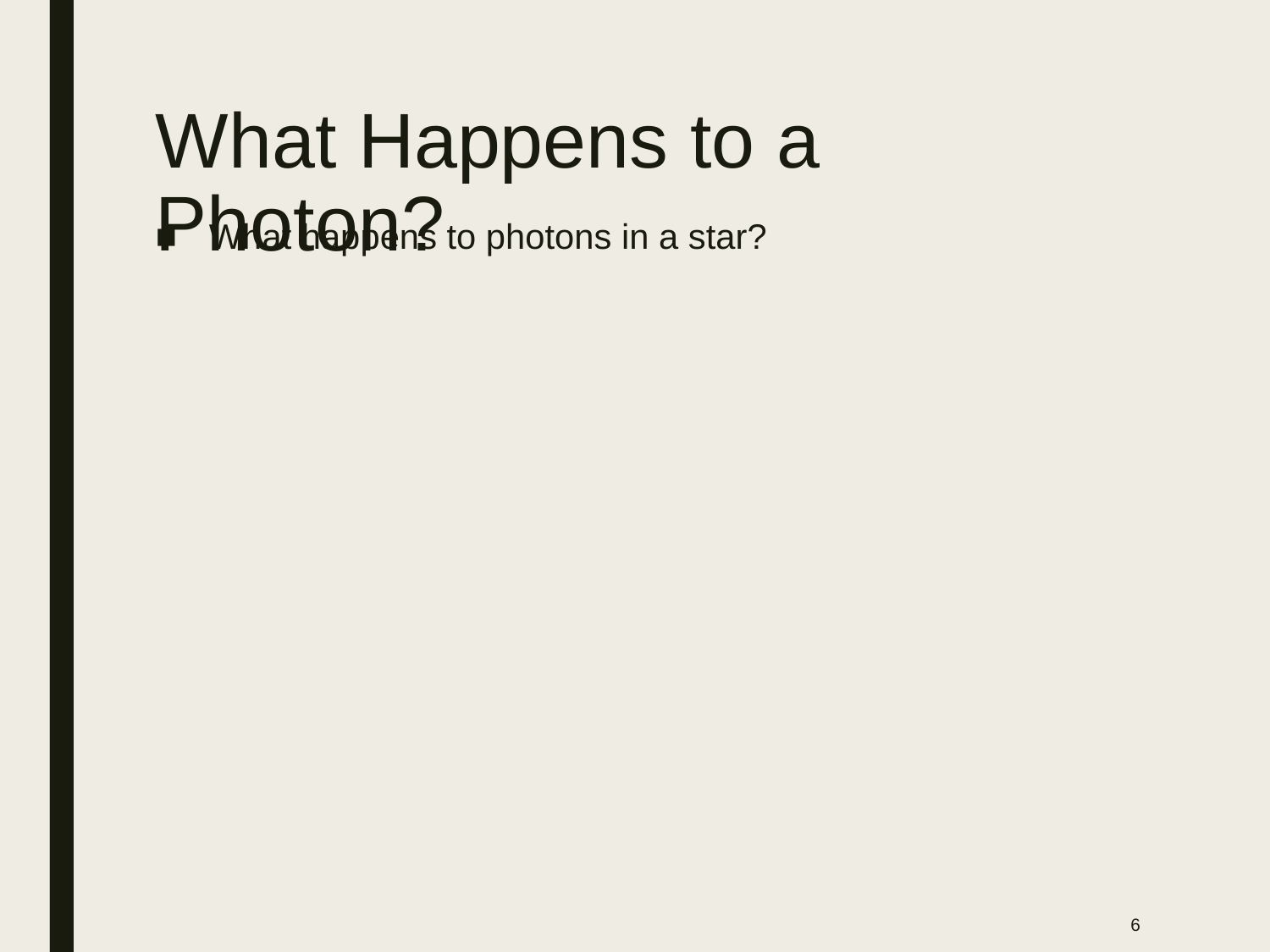

# What Happens to a Photon?
What happens to photons in a star?
6